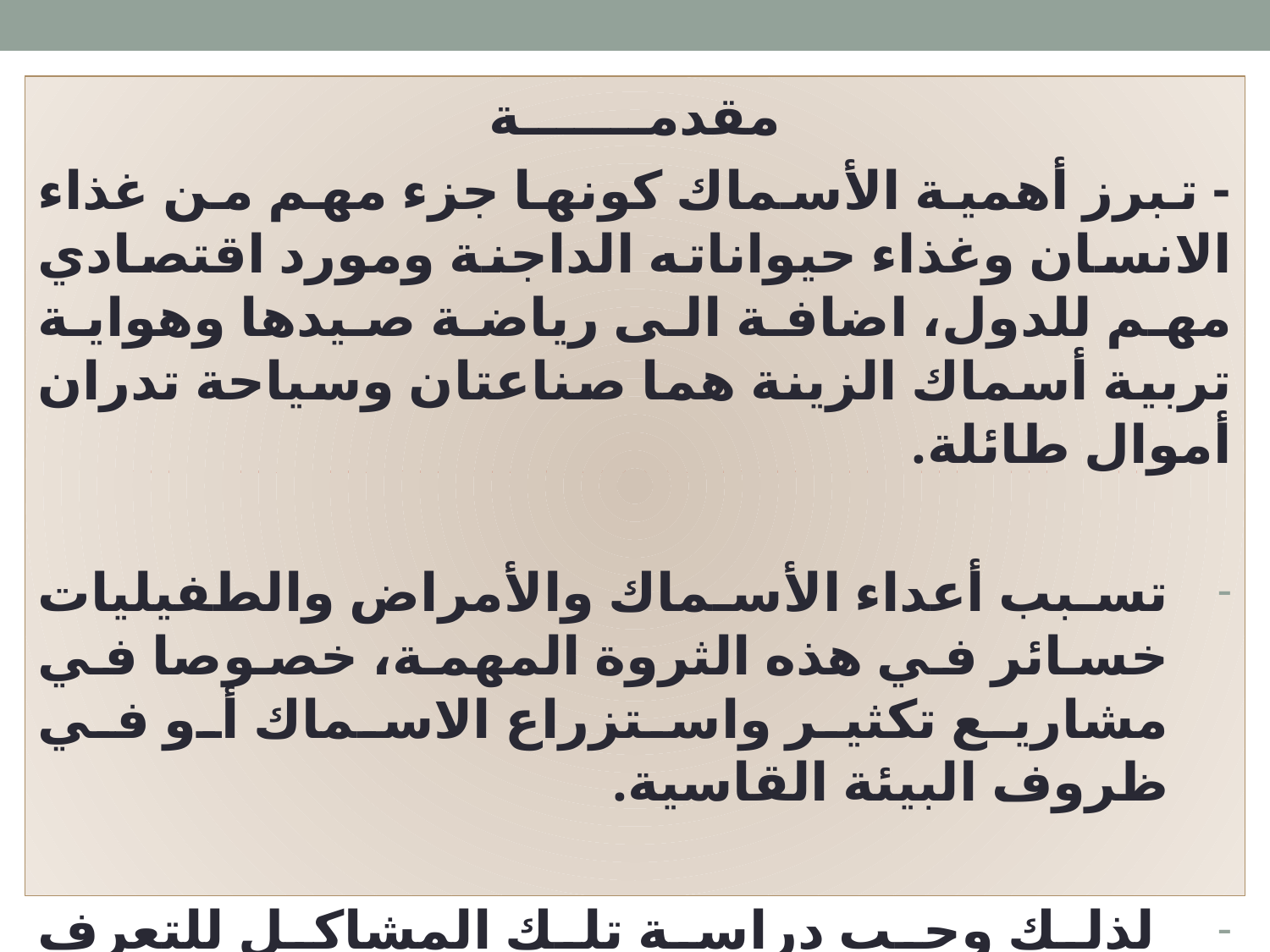

مقدمـــــــة
- تبرز أهمية الأسماك كونها جزء مهم من غذاء الانسان وغذاء حيواناته الداجنة ومورد اقتصادي مهم للدول، اضافة الى رياضة صيدها وهواية تربية أسماك الزينة هما صناعتان وسياحة تدران أموال طائلة.

تسبب أعداء الأسماك والأمراض والطفيليات خسائر في هذه الثروة المهمة، خصوصا في مشاريع تكثير واستزراع الاسماك أو في ظروف البيئة القاسية.

 لذلك وجب دراسة تلك المشاكل للتعرف عليها ودرء خطرها.